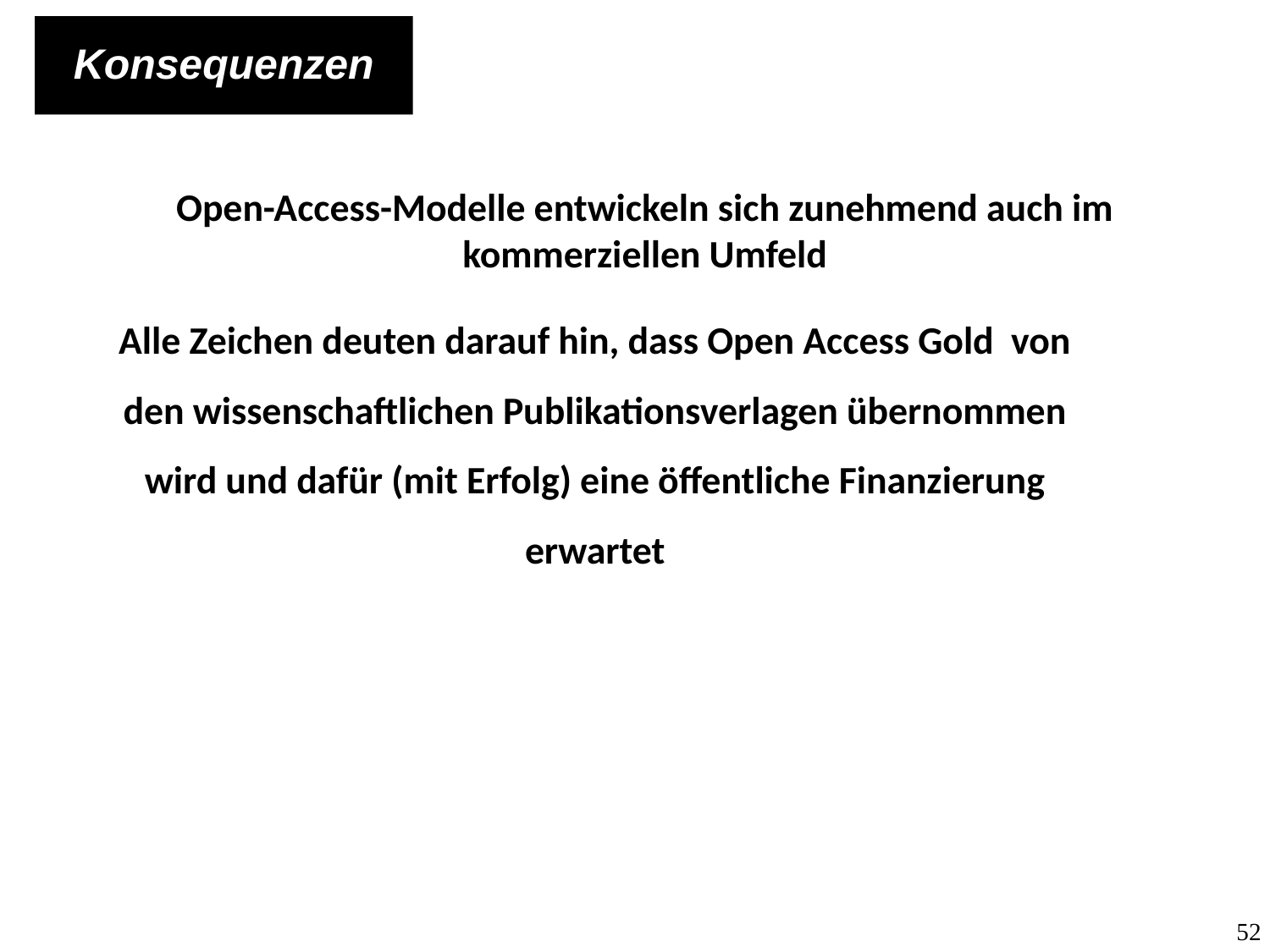

Konsequenzen
Open-Access-Modelle entwickeln sich zunehmend auch im kommerziellen Umfeld
Alle Zeichen deuten darauf hin, dass Open Access Gold  von den wissenschaftlichen Publikationsverlagen übernommen wird und dafür (mit Erfolg) eine öffentliche Finanzierung erwartet